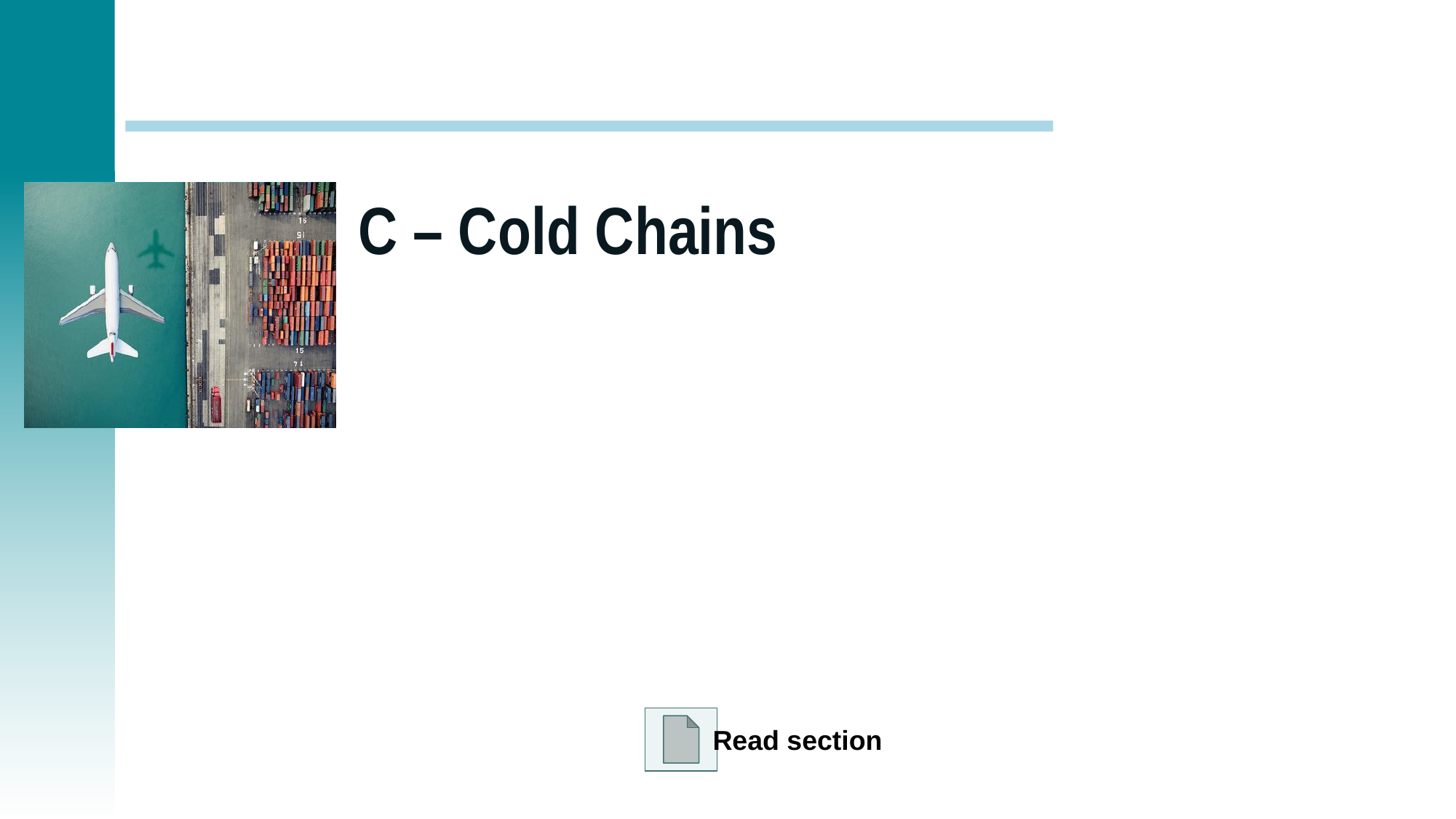

# C – Cold Chains

Read section